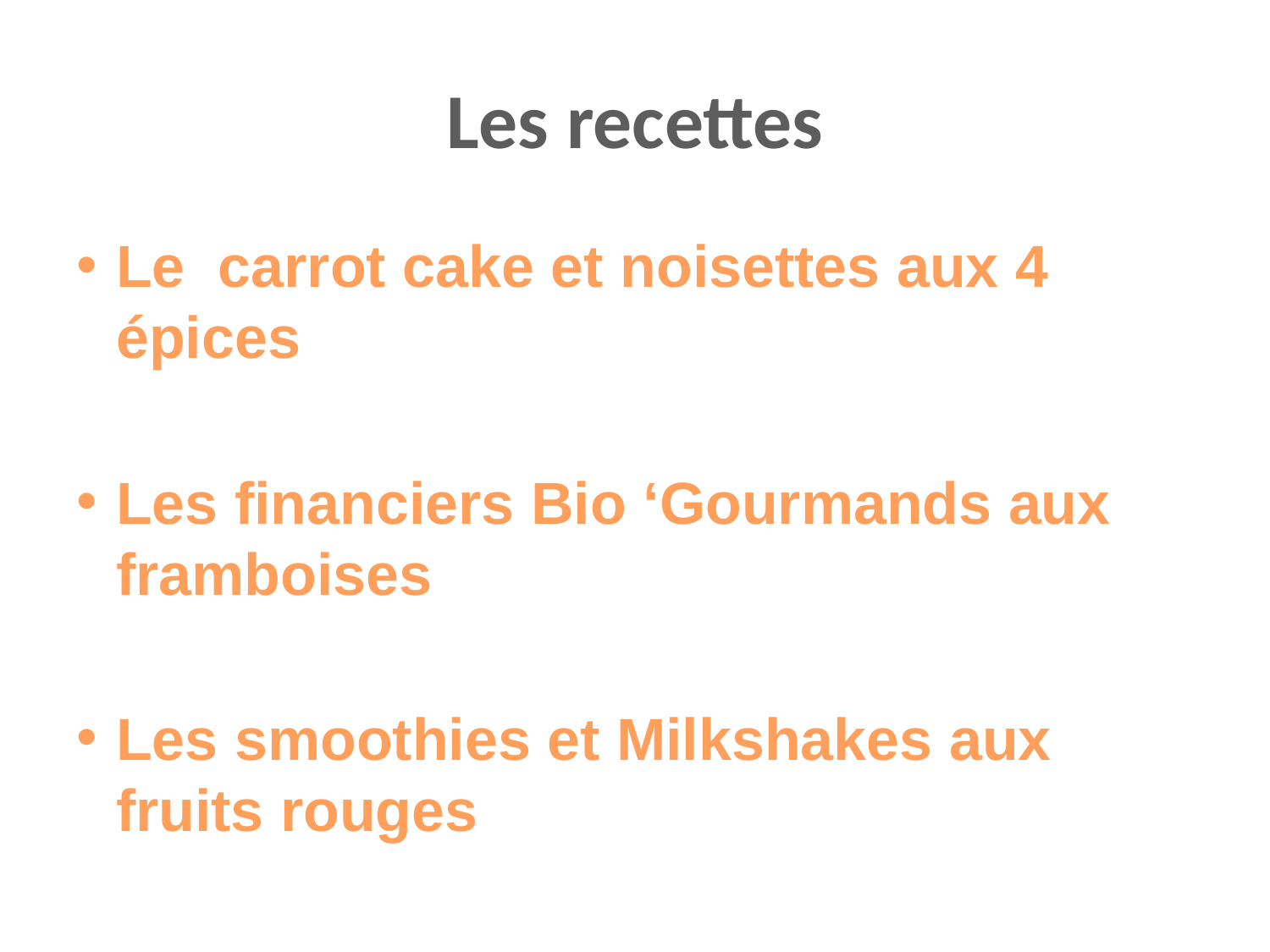

# Les recettes
Le  carrot cake et noisettes aux 4 épices

Les financiers Bio ‘Gourmands aux framboises

Les smoothies et Milkshakes aux fruits rouges